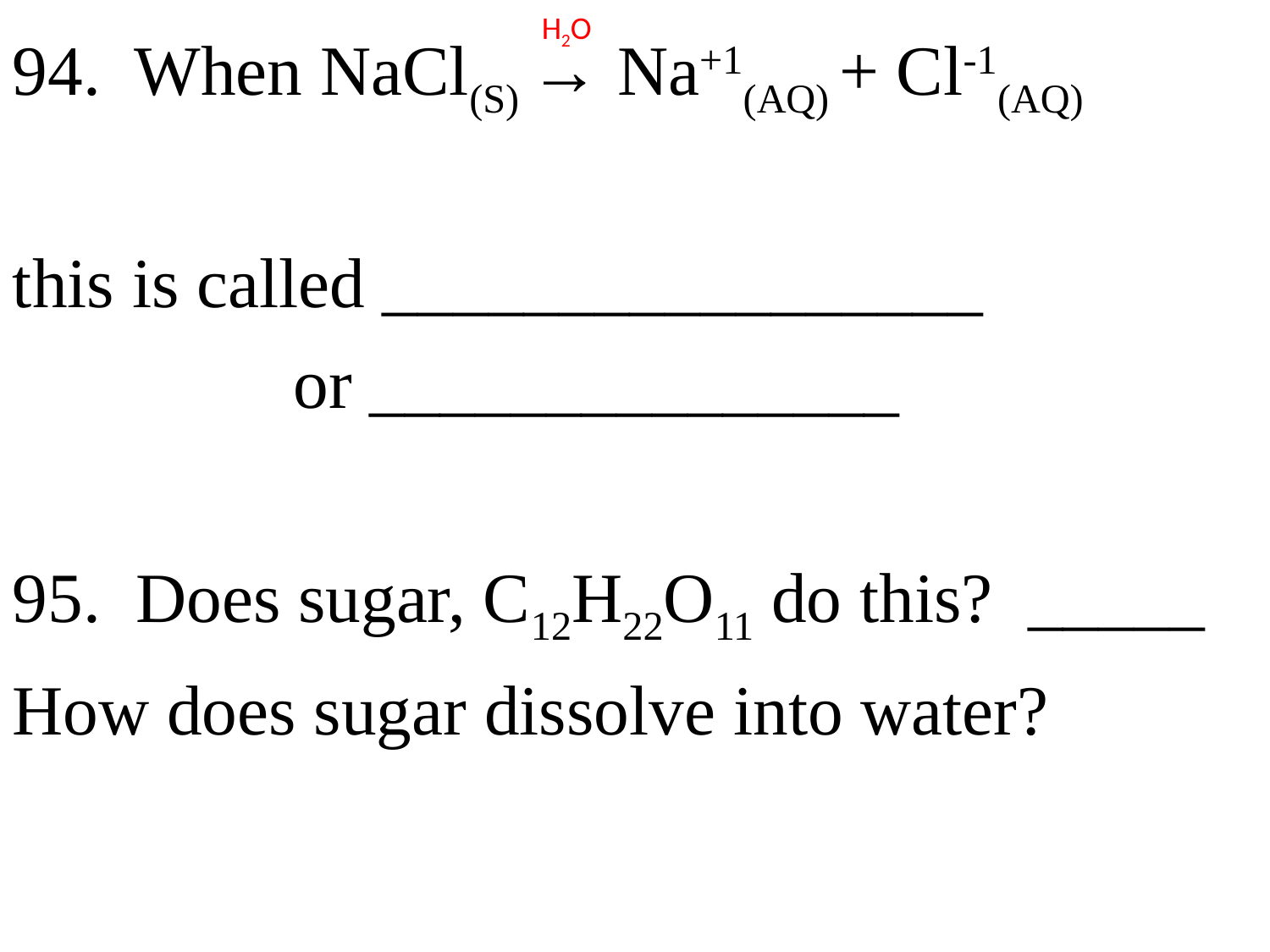

94.  When NaCl(S) → Na+1(AQ) + Cl-1(AQ)
this is called _________________
                or _______________
95.  Does sugar, C12H22O11 do this?  _____  How does sugar dissolve into water?

H2O